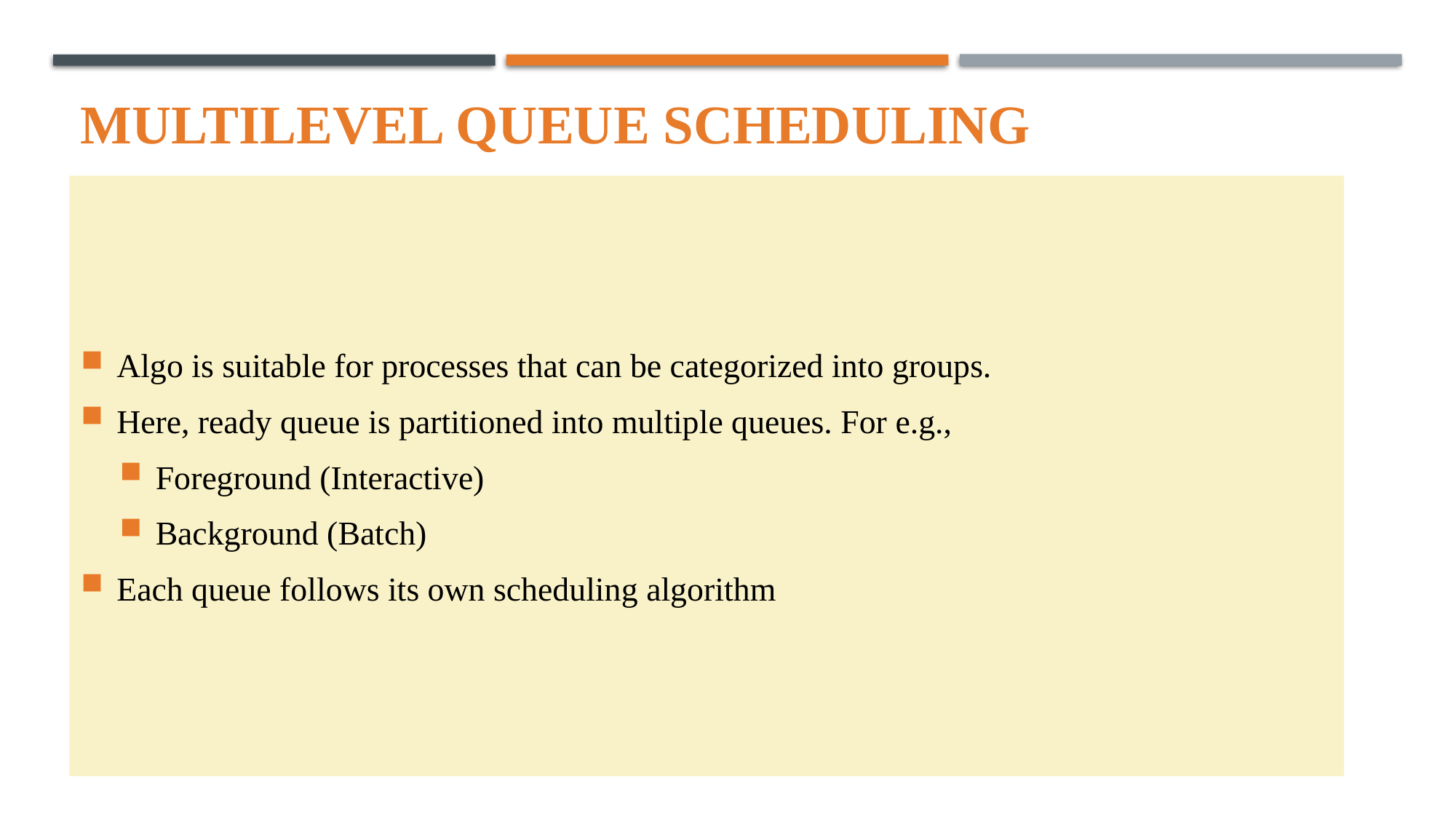

# Multilevel queue scheduling
Algo is suitable for processes that can be categorized into groups.
Here, ready queue is partitioned into multiple queues. For e.g.,
Foreground (Interactive)
Background (Batch)
Each queue follows its own scheduling algorithm